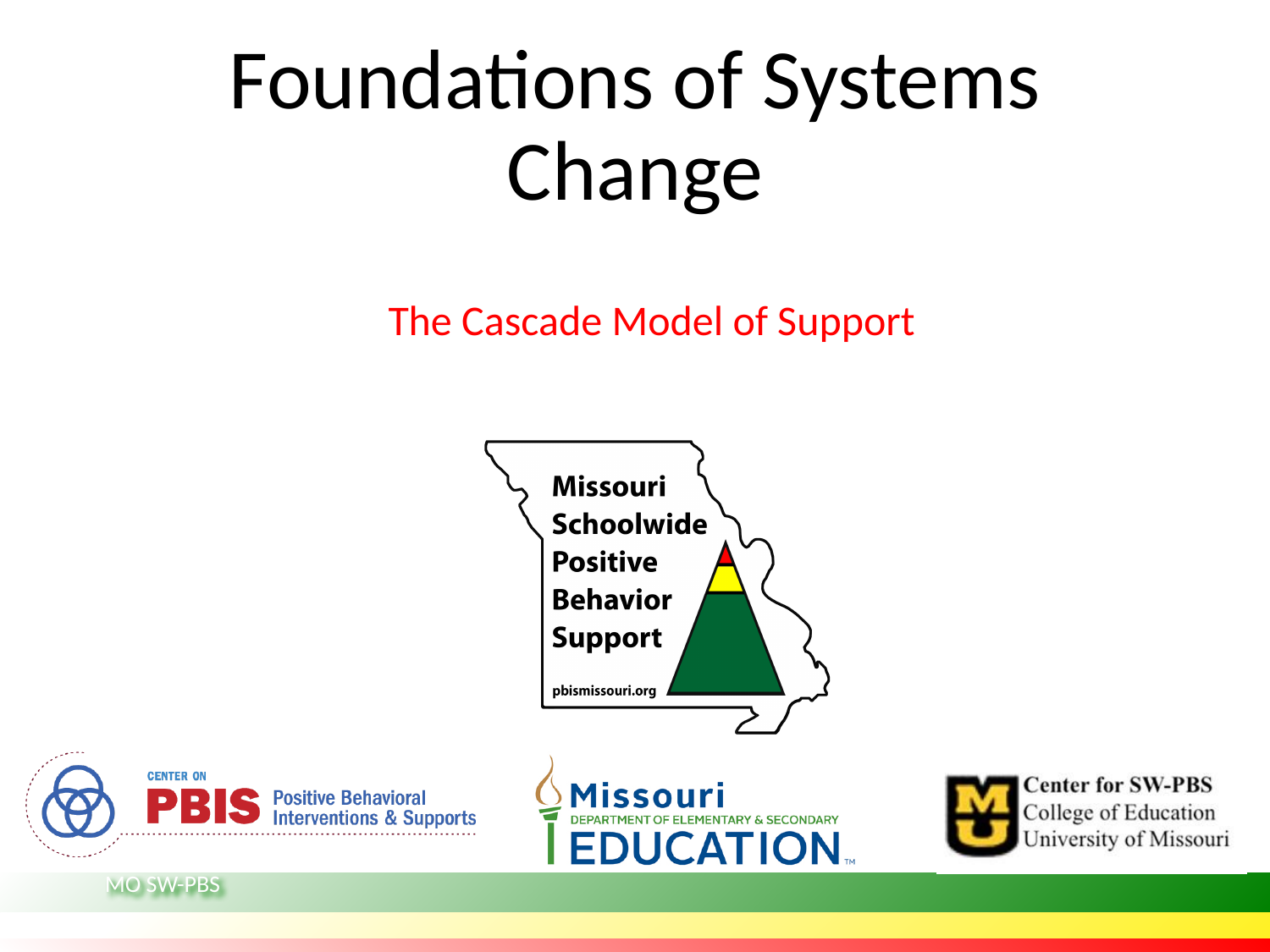

# Foundations of Systems Change
The Cascade Model of Support